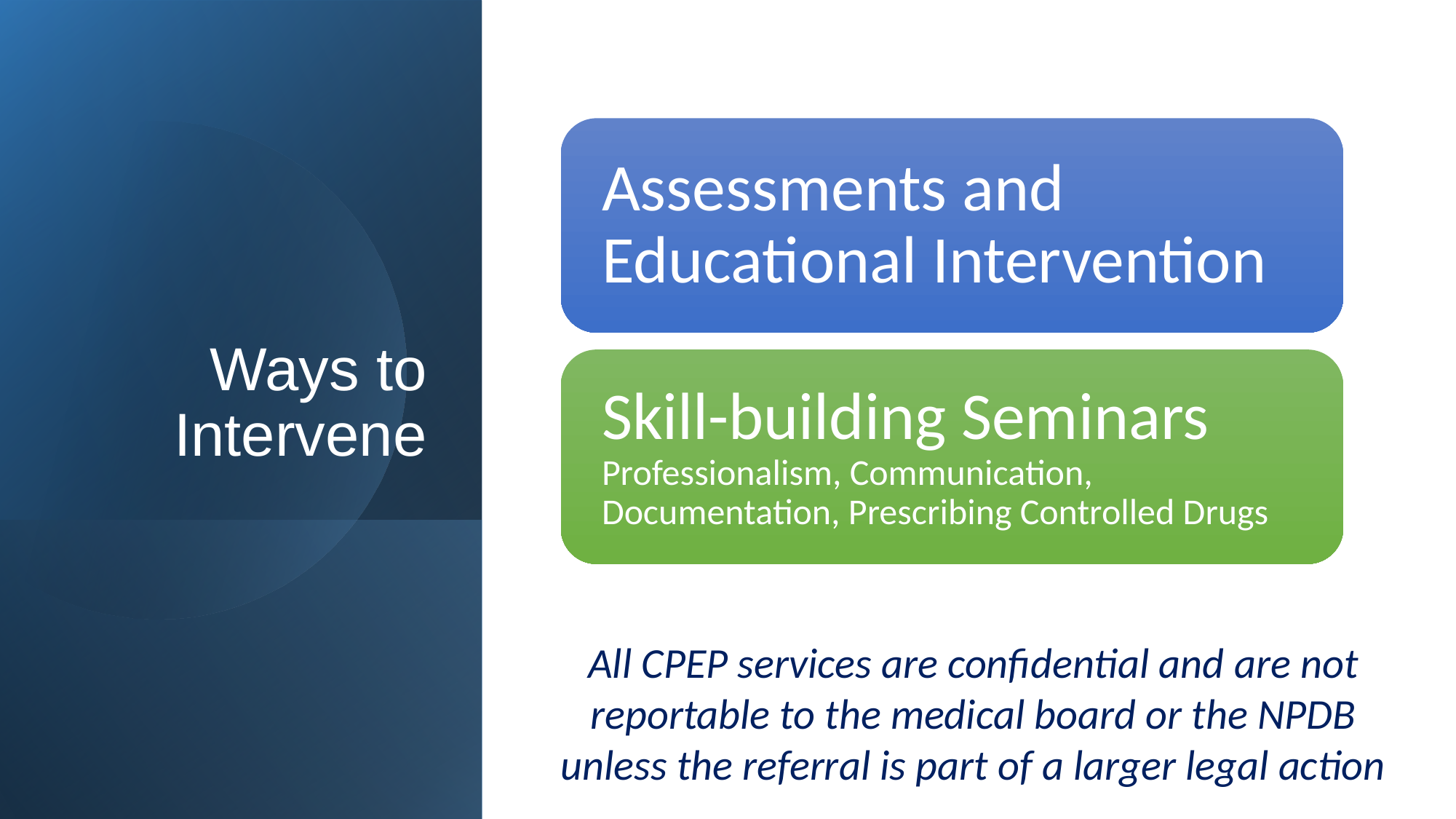

Assessments and Educational Intervention
Skill-building Seminars Professionalism, Communication, Documentation, Prescribing Controlled Drugs
# Ways to Intervene

All CPEP services are confidential and are not reportable to the medical board or the NPDB unless the referral is part of a larger legal action